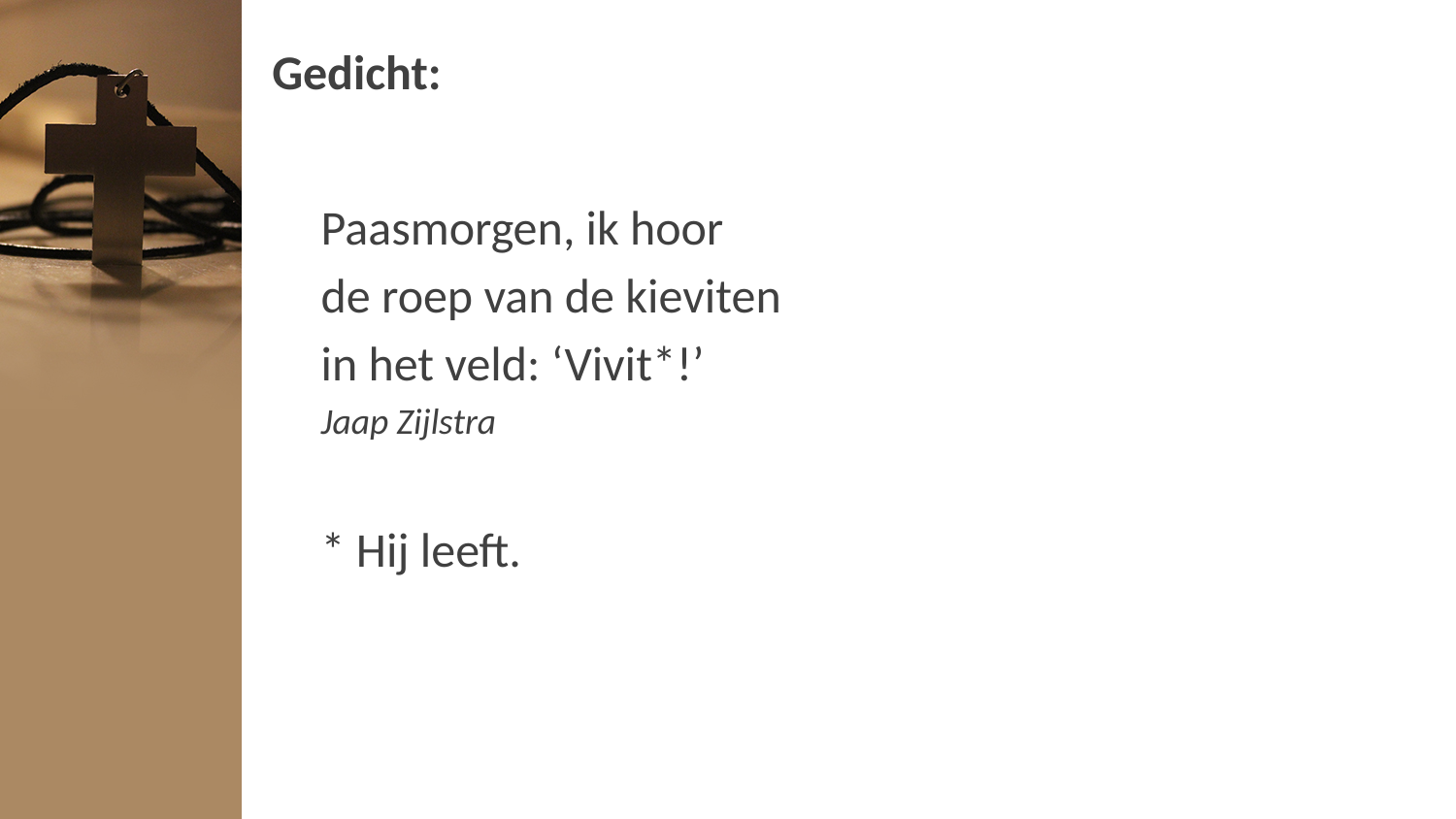

# Gedicht:

Paasmorgen, ik hoor
de roep van de kieviten
in het veld: ‘Vivit*!’
Jaap Zijlstra

* Hij leeft.